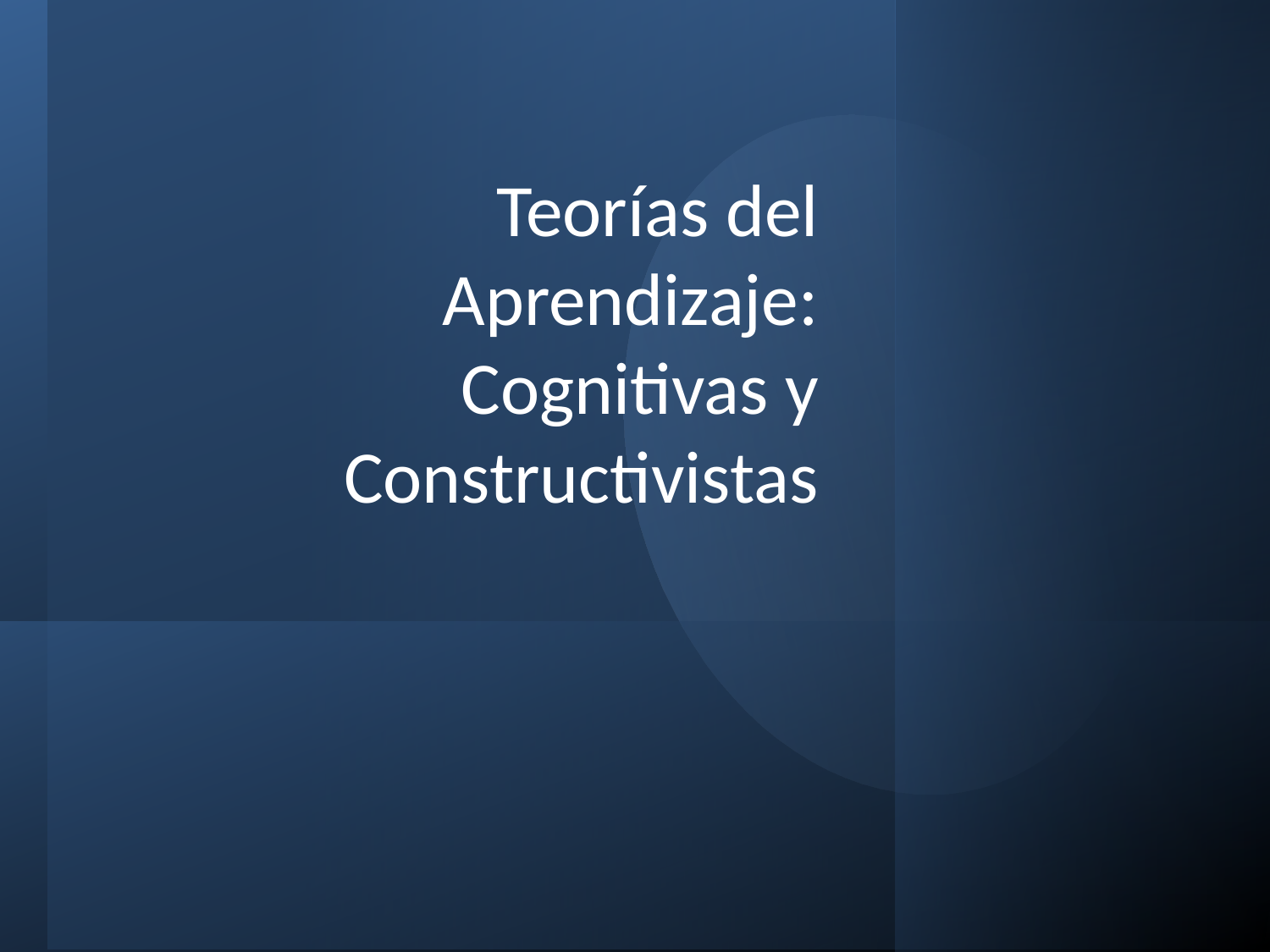

# Teorías del Aprendizaje: Cognitivas y Constructivistas